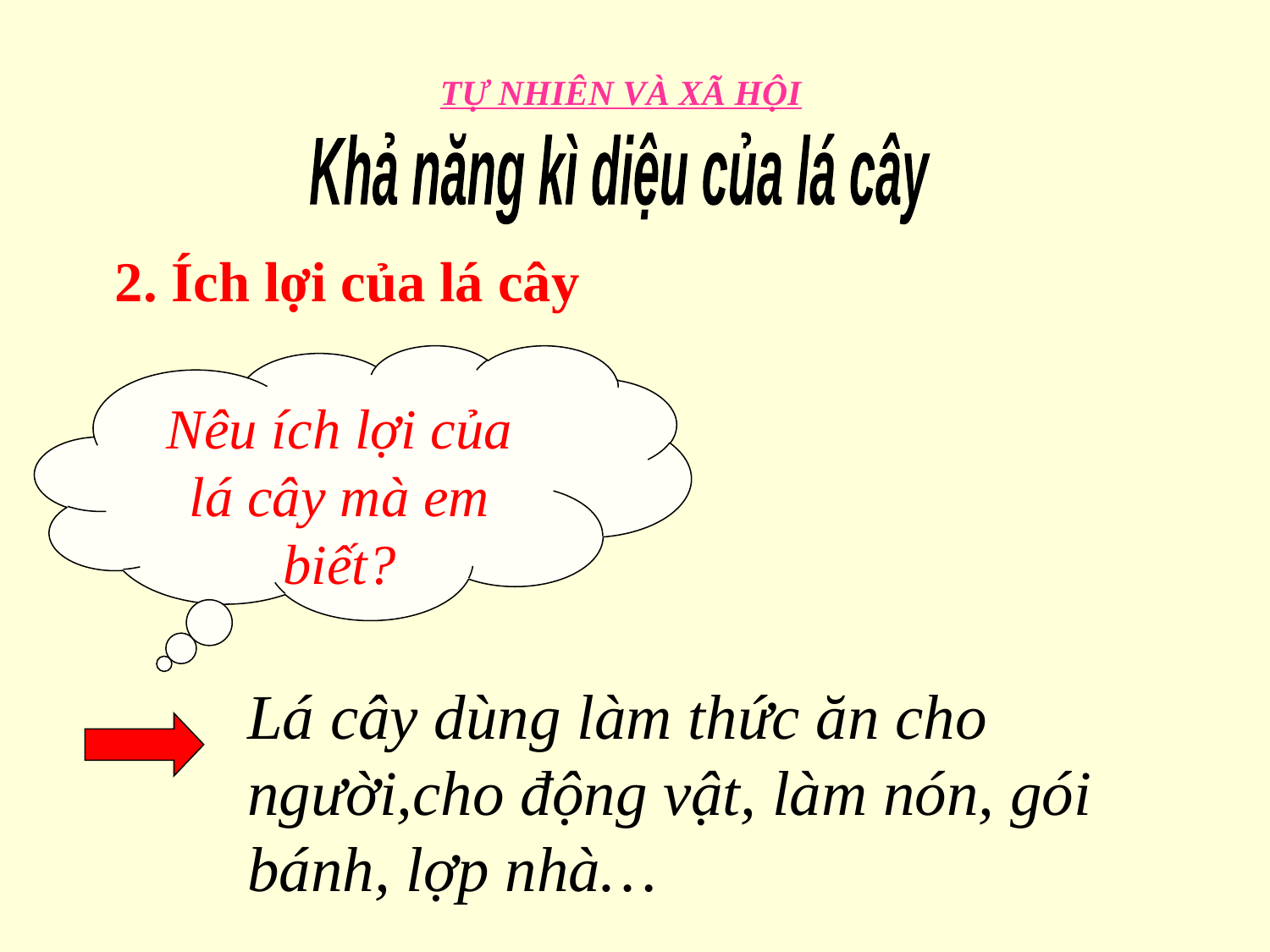

TỰ NHIÊN VÀ XÃ HỘI
Khả năng kì diệu của lá cây
   2. Ích lợi của lá cây
Nêu ích lợi của lá cây mà em biết?

Lá cây dùng làm thức ăn cho người,cho động vật, làm nón, gói bánh, lợp nhà…